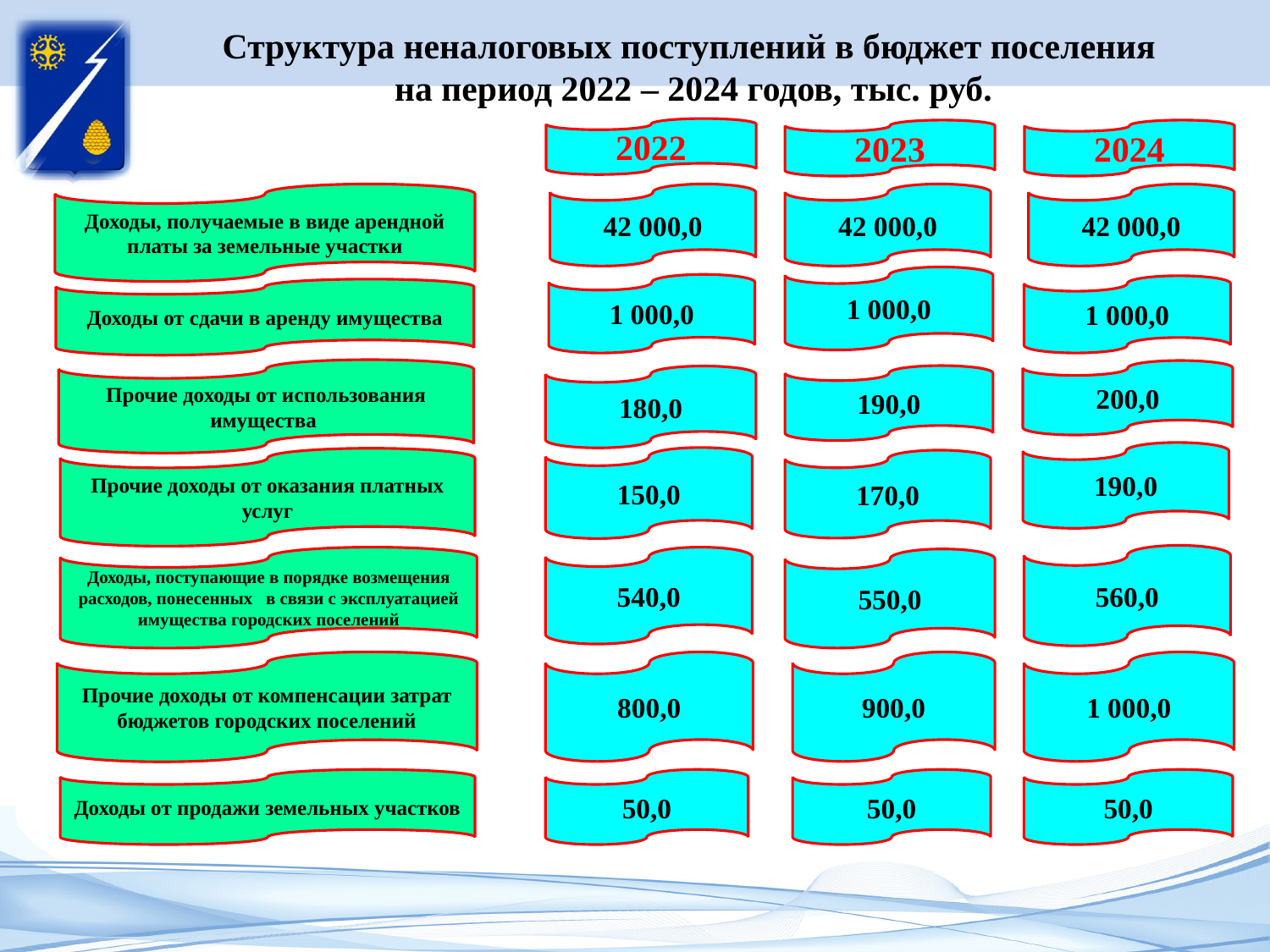

# Структура неналоговых поступлений в бюджет поселения на период 2022 – 2024 годов, тыс. руб.
2022
2023
2024
42 000,0
42 000,0
Доходы, получаемые в виде арендной платы за земельные участки
42 000,0
1 000,0
1 000,0
1 000,0
Доходы от сдачи в аренду имущества
Прочие доходы от использования имущества
200,0
190,0
180,0
190,0
150,0
Прочие доходы от оказания платных услуг
170,0
560,0
Доходы, поступающие в порядке возмещения расходов, понесенных   в связи с эксплуатацией имущества городских поселений
540,0
550,0
Прочие доходы от компенсации затрат бюджетов городских поселений
800,0
900,0
1 000,0
Доходы от продажи земельных участков
50,0
50,0
50,0